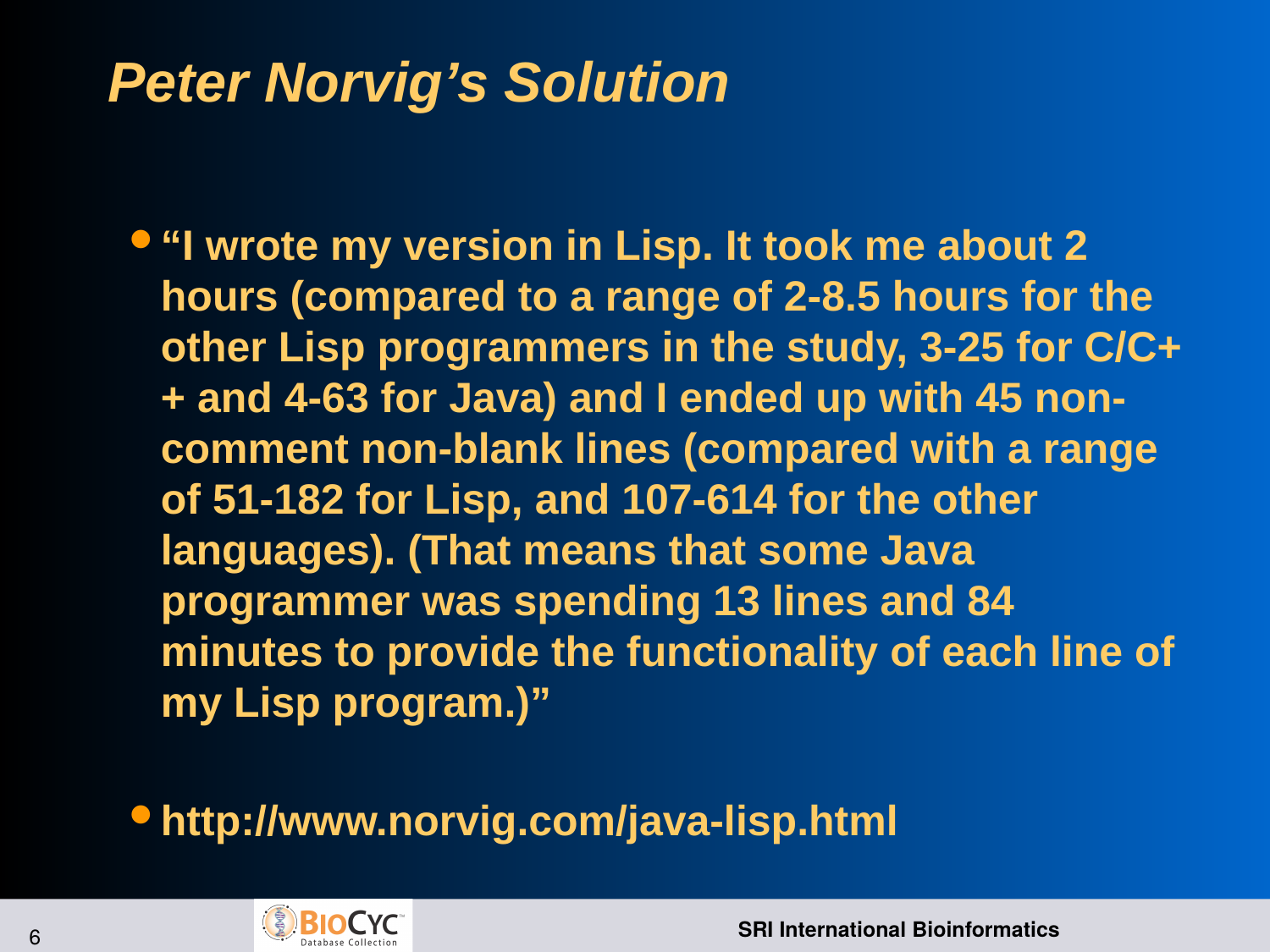

# Peter Norvig’s Solution
“I wrote my version in Lisp. It took me about 2 hours (compared to a range of 2-8.5 hours for the other Lisp programmers in the study, 3-25 for C/C++ and 4-63 for Java) and I ended up with 45 non-comment non-blank lines (compared with a range of 51-182 for Lisp, and 107-614 for the other languages). (That means that some Java programmer was spending 13 lines and 84 minutes to provide the functionality of each line of my Lisp program.)”

http://www.norvig.com/java-lisp.html